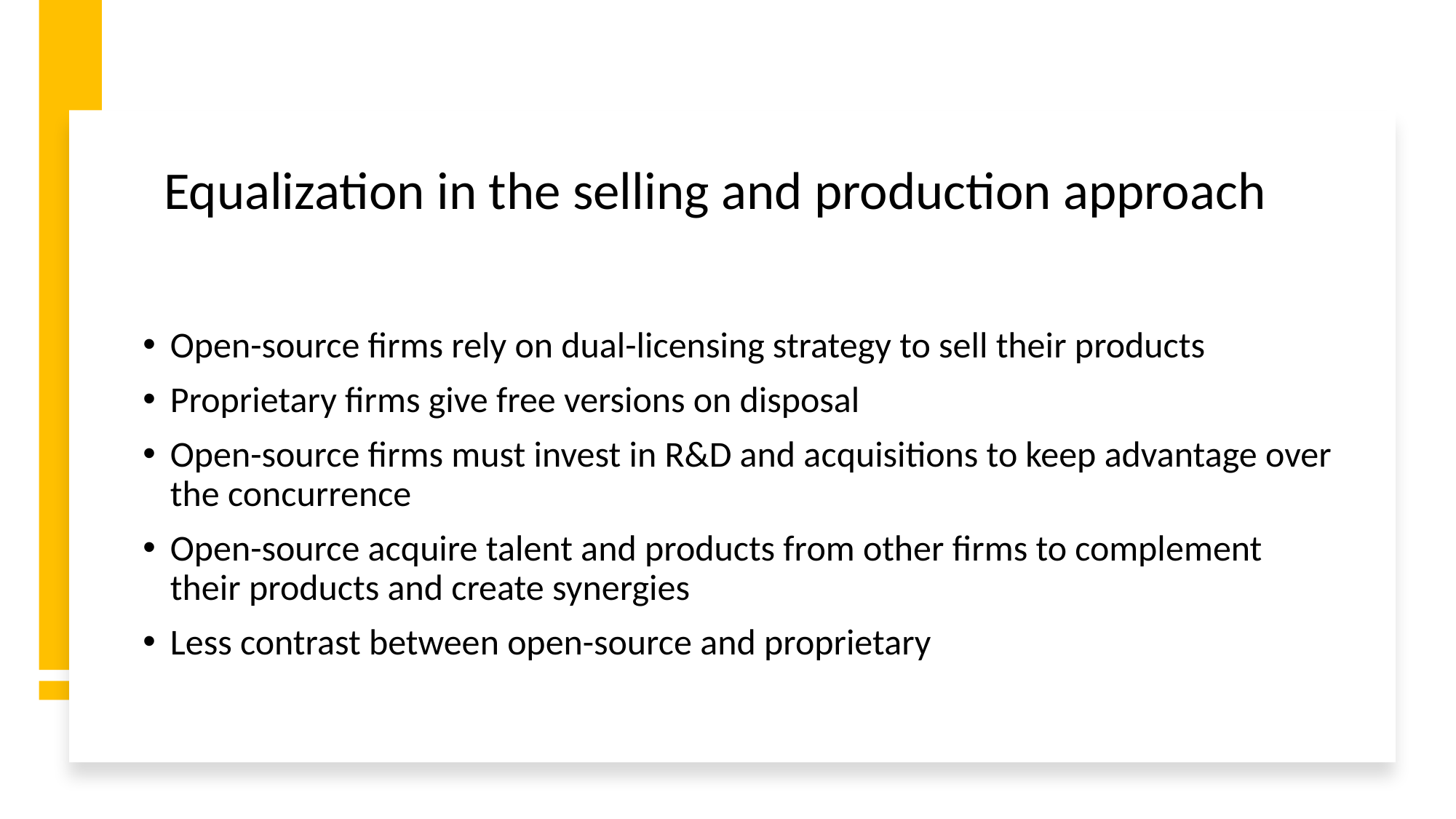

# Equalization in the selling and production approach

Open-source firms rely on dual-licensing strategy to sell their products
Proprietary firms give free versions on disposal
Open-source firms must invest in R&D and acquisitions to keep advantage over the concurrence
Open-source acquire talent and products from other firms to complement their products and create synergies
Less contrast between open-source and proprietary